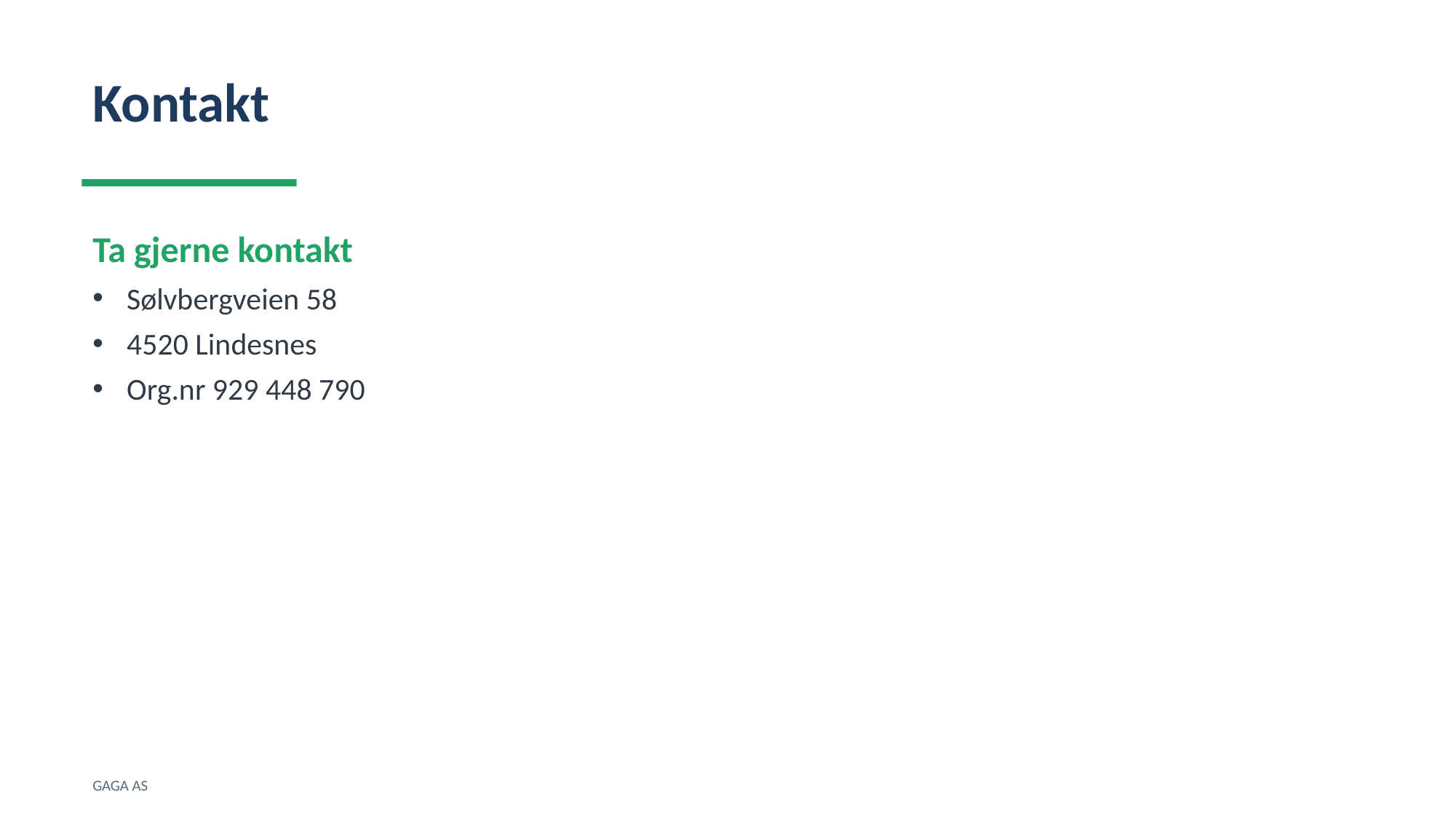

Kontakt

Ta gjerne kontakt
Sølvbergveien 58
4520 Lindesnes
Org.nr 929 448 790
GAGA AS